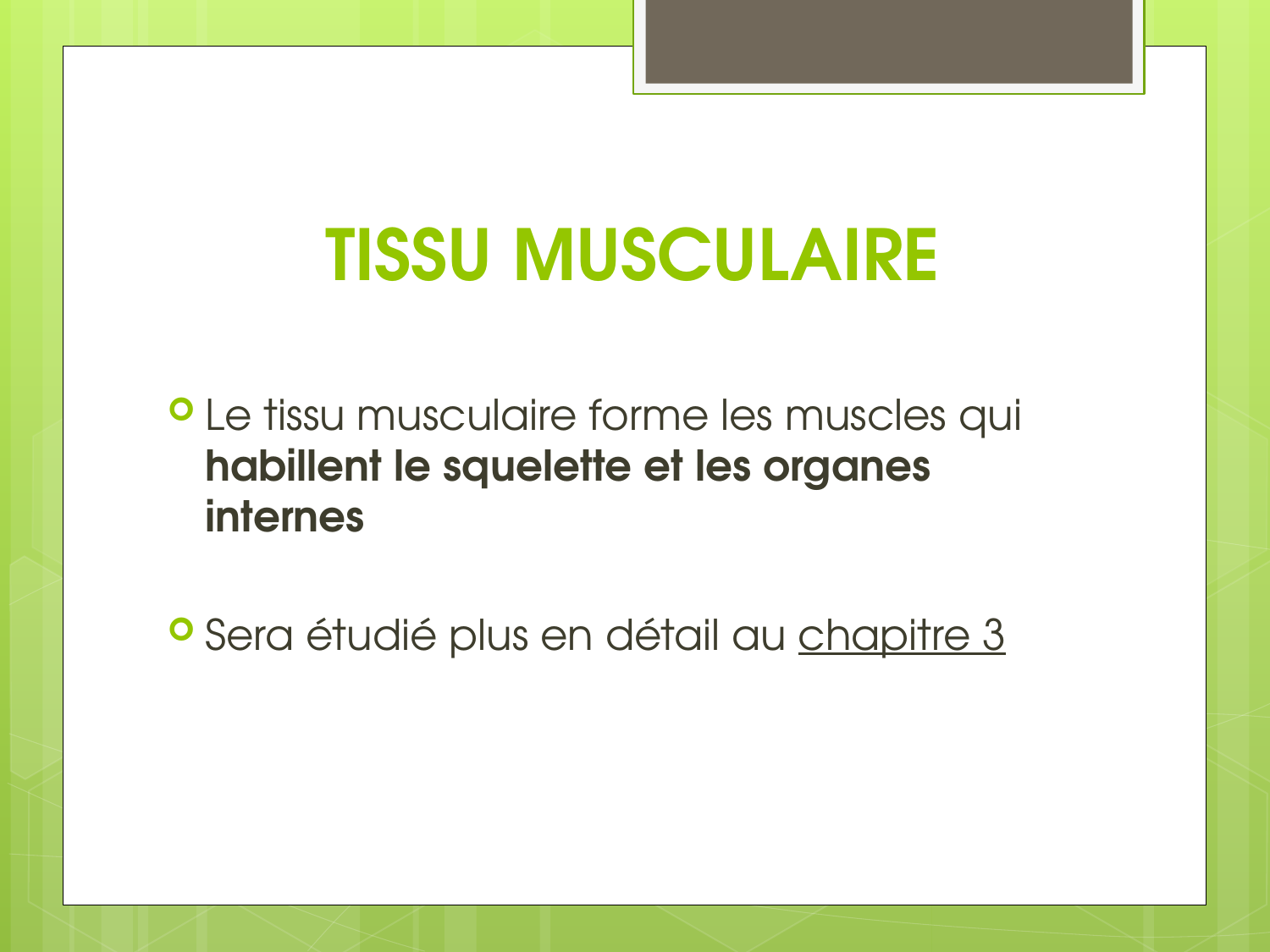

# TISSU MUSCULAIRE

Le tissu musculaire forme les muscles qui habillent le squelette et les organes internes

Sera étudié plus en détail au chapitre 3